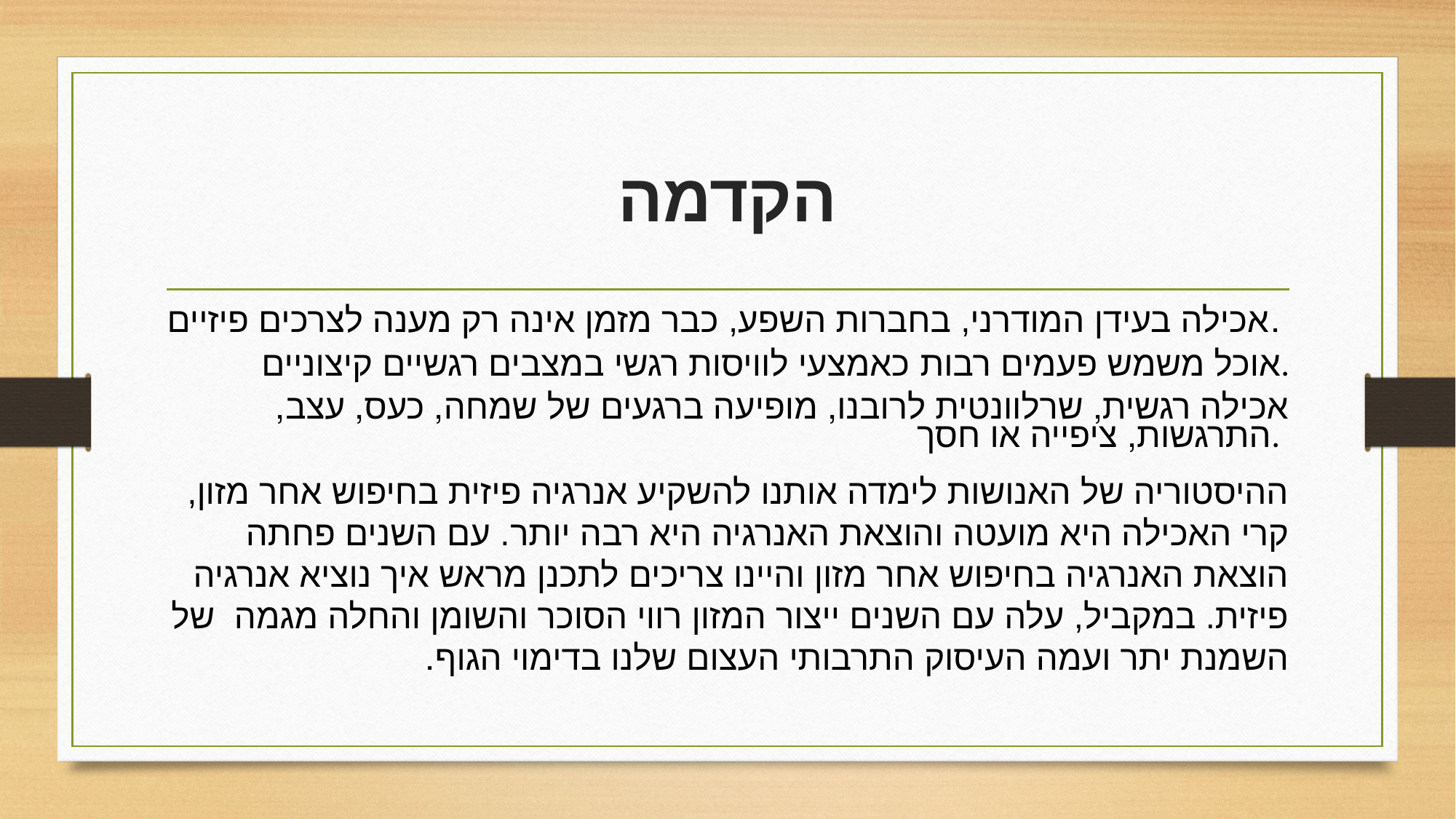

# הקדמה
אכילה בעידן המודרני, בחברות השפע, כבר מזמן אינה רק מענה לצרכים פיזיים.
אוכל משמש פעמים רבות כאמצעי לוויסות רגשי במצבים רגשיים קיצוניים.
אכילה רגשית, שרלוונטית לרובנו, מופיעה ברגעים של שמחה, כעס, עצב, התרגשות, ציפייה או חסך.
ההיסטוריה של האנושות לימדה אותנו להשקיע אנרגיה פיזית בחיפוש אחר מזון, קרי האכילה היא מועטה והוצאת האנרגיה היא רבה יותר. עם השנים פחתה הוצאת האנרגיה בחיפוש אחר מזון והיינו צריכים לתכנן מראש איך נוציא אנרגיה פיזית. במקביל, עלה עם השנים ייצור המזון רווי הסוכר והשומן והחלה מגמה  של השמנת יתר ועמה העיסוק התרבותי העצום שלנו בדימוי הגוף.